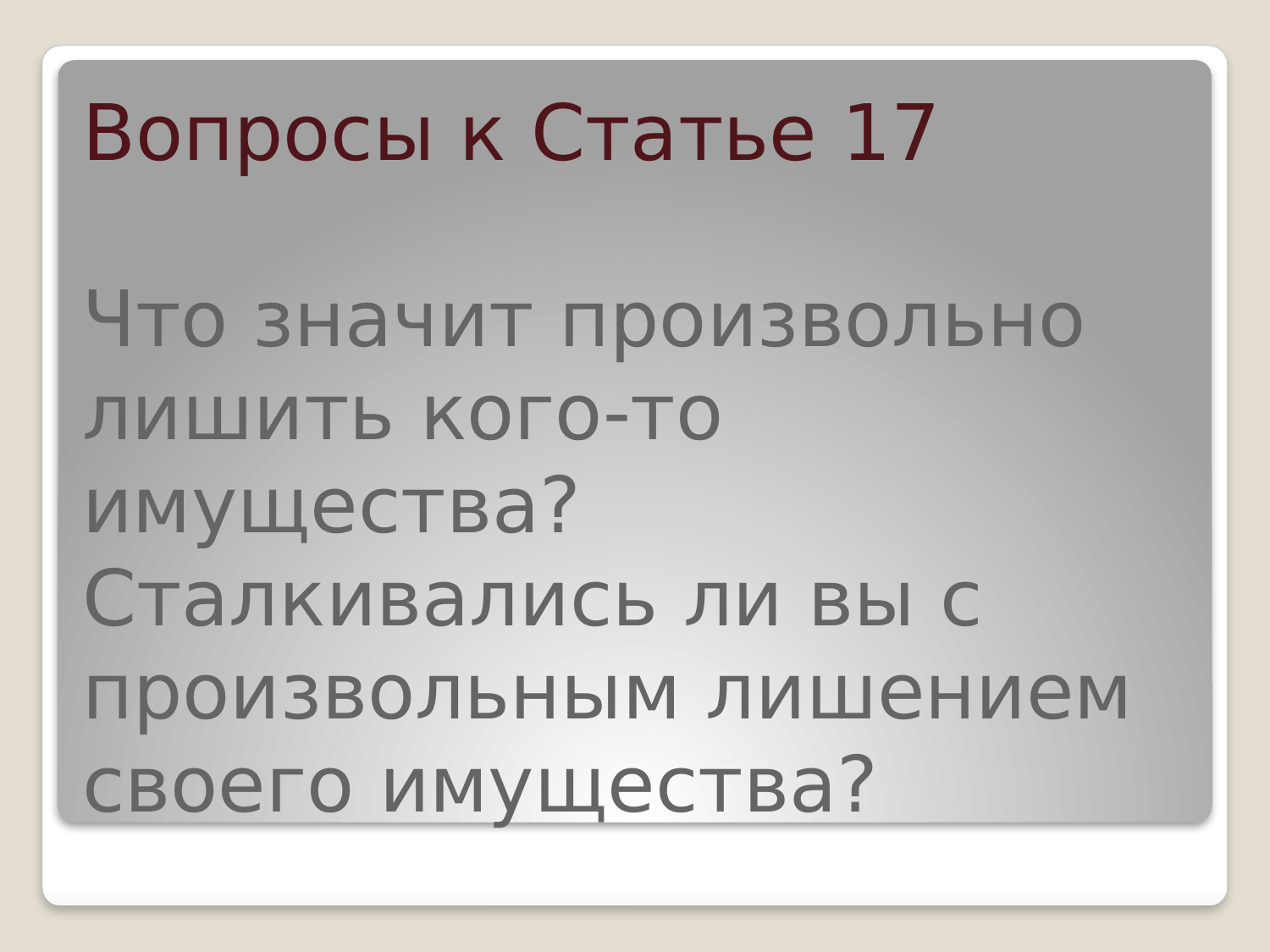

# Вопросы к Статье 17 Что значит произвольно лишить кого-то имущества? Сталкивались ли вы с произвольным лишением своего имущества?